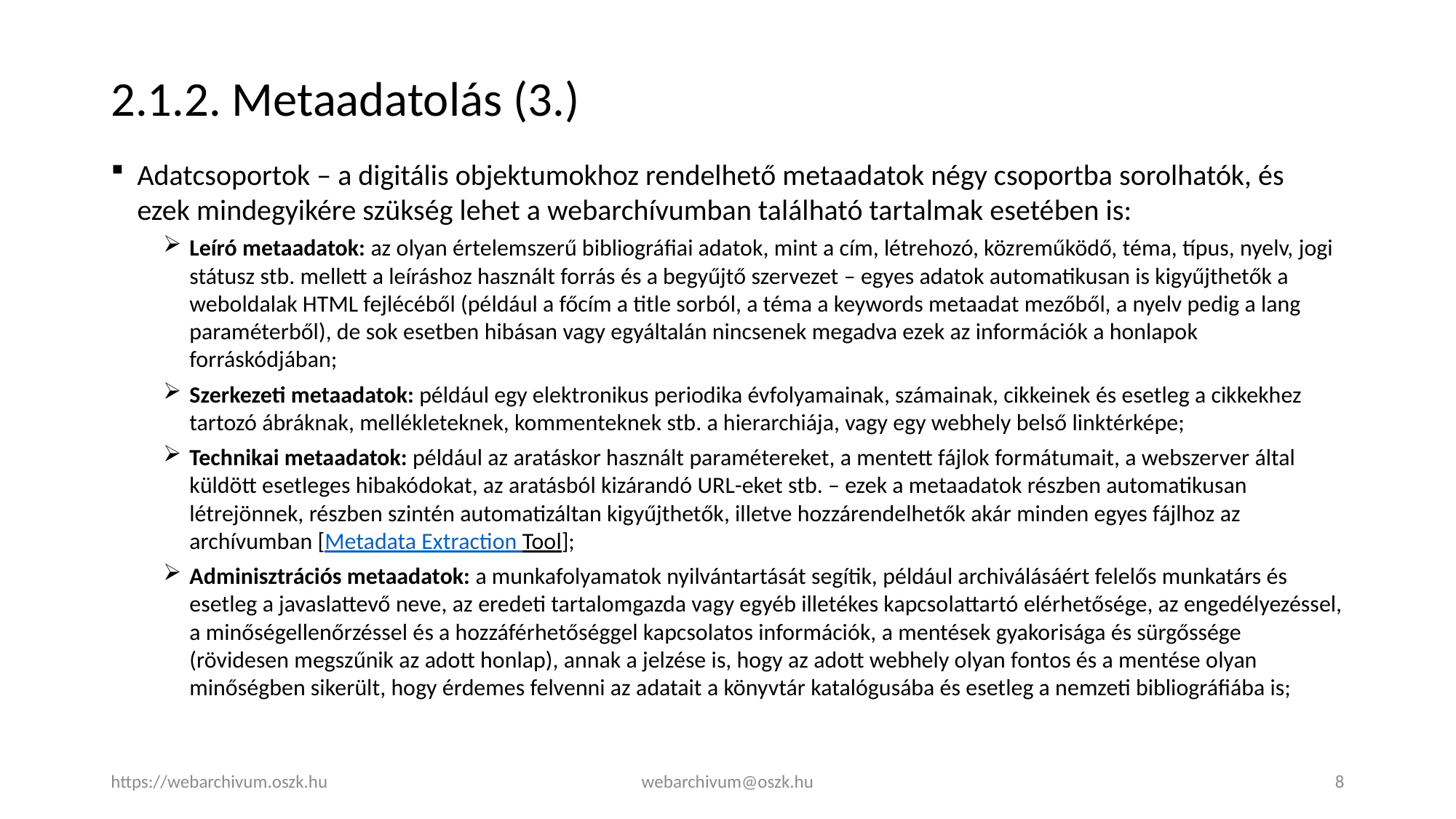

# 2.1.2. Metaadatolás (3.)
Adatcsoportok – a digitális objektumokhoz rendelhető metaadatok négy csoportba sorolhatók, és ezek mindegyikére szükség lehet a webarchívumban található tartalmak esetében is:
Leíró metaadatok: az olyan értelemszerű bibliográfiai adatok, mint a cím, létrehozó, közreműködő, téma, típus, nyelv, jogi státusz stb. mellett a leíráshoz használt forrás és a begyűjtő szervezet – egyes adatok automatikusan is kigyűjthetők a weboldalak HTML fejlécéből (például a főcím a title sorból, a téma a keywords metaadat mezőből, a nyelv pedig a lang paraméterből), de sok esetben hibásan vagy egyáltalán nincsenek megadva ezek az információk a honlapok forráskódjában;
Szerkezeti metaadatok: például egy elektronikus periodika évfolyamainak, számainak, cikkeinek és esetleg a cikkekhez tartozó ábráknak, mellékleteknek, kommenteknek stb. a hierarchiája, vagy egy webhely belső linktérképe;
Technikai metaadatok: például az aratáskor használt paramétereket, a mentett fájlok formátumait, a webszerver által küldött esetleges hibakódokat, az aratásból kizárandó URL-eket stb. – ezek a metaadatok részben automatikusan létrejönnek, részben szintén automatizáltan kigyűjthetők, illetve hozzárendelhetők akár minden egyes fájlhoz az archívumban [Metadata Extraction Tool];
Adminisztrációs metaadatok: a munkafolyamatok nyilvántartását segítik, például archiválásáért felelős munkatárs és esetleg a javaslattevő neve, az eredeti tartalomgazda vagy egyéb illetékes kapcsolattartó elérhetősége, az engedélyezéssel, a minőségellenőrzéssel és a hozzáférhetőséggel kapcsolatos információk, a mentések gyakorisága és sürgőssége (rövidesen megszűnik az adott honlap), annak a jelzése is, hogy az adott webhely olyan fontos és a mentése olyan minőségben sikerült, hogy érdemes felvenni az adatait a könyvtár katalógusába és esetleg a nemzeti bibliográfiába is;
https://webarchivum.oszk.hu
webarchivum@oszk.hu
8